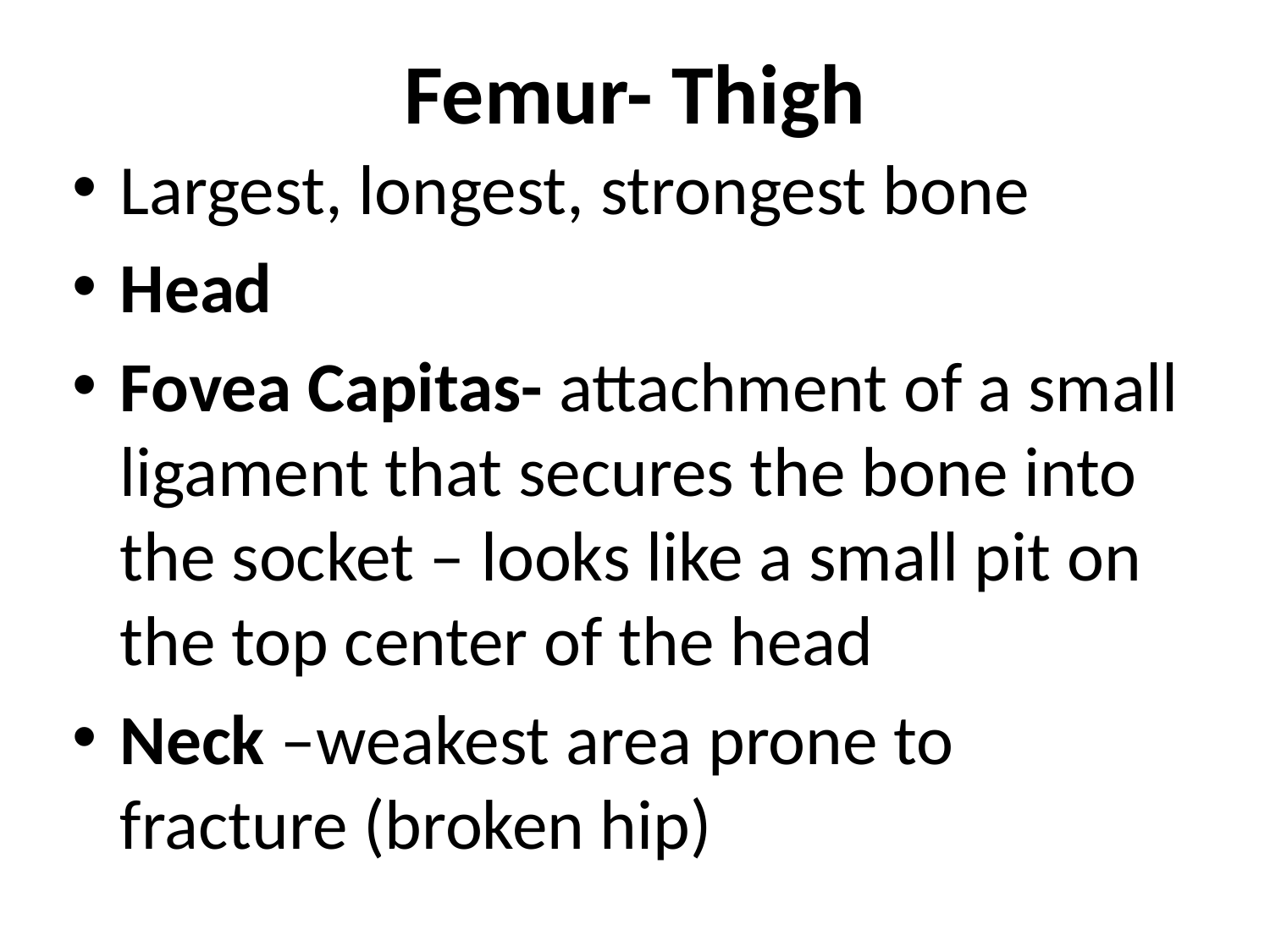

# Femur- Thigh
Largest, longest, strongest bone
Head
Fovea Capitas- attachment of a small ligament that secures the bone into the socket – looks like a small pit on the top center of the head
Neck –weakest area prone to fracture (broken hip)